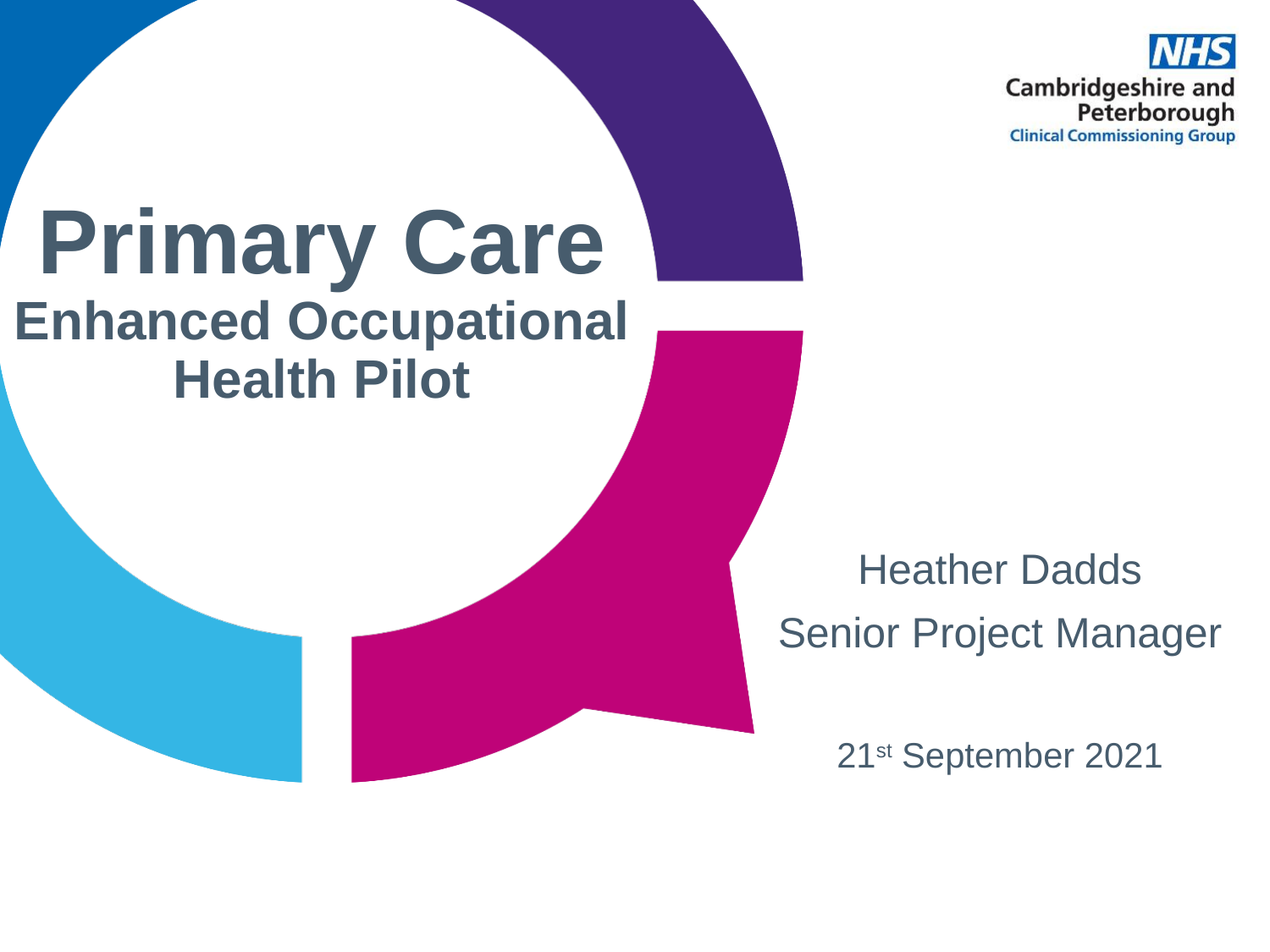

# Primary Care Enhanced Occupational Health Pilot
Heather Dadds
Senior Project Manager

21st September 2021